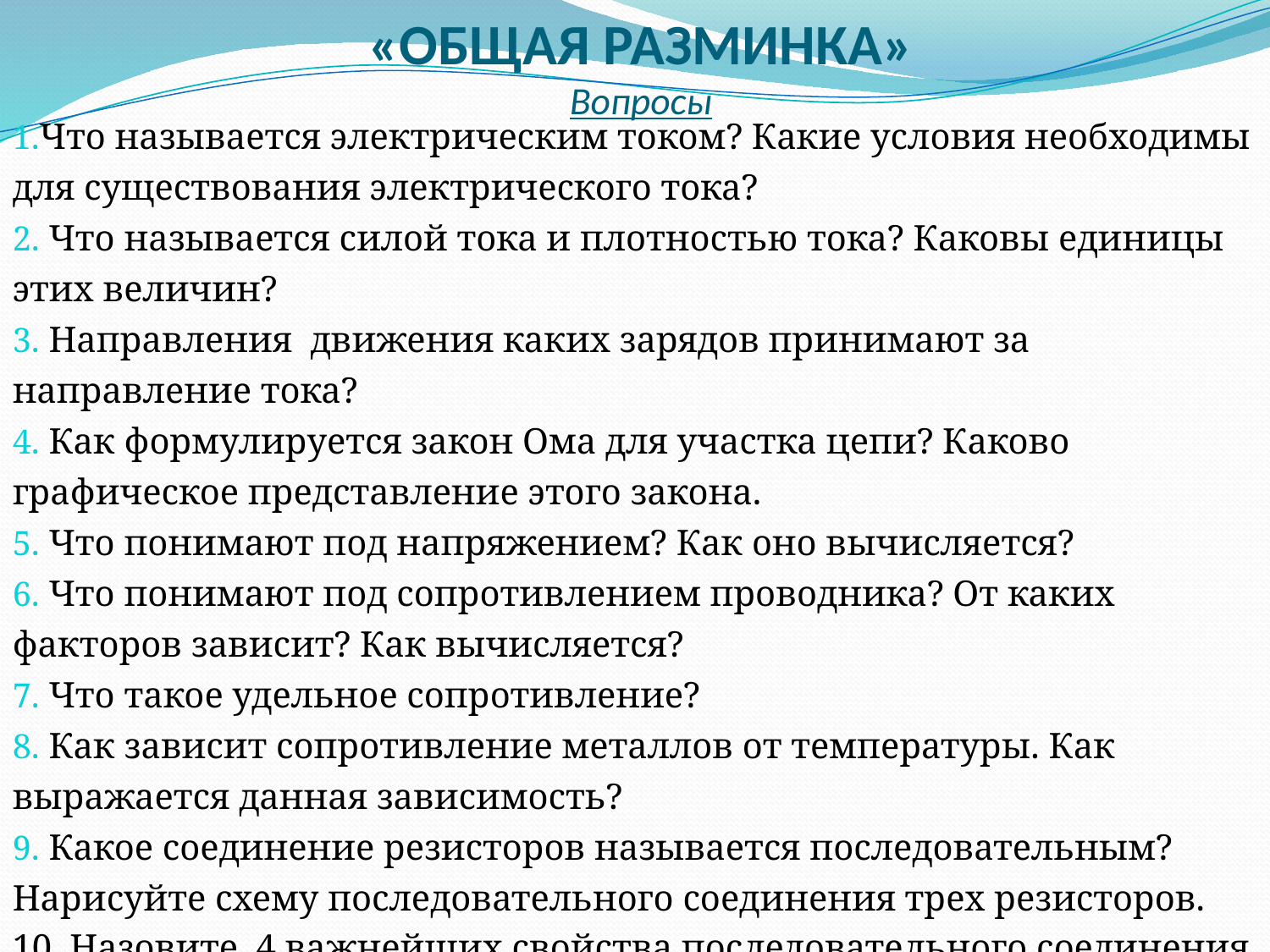

# «ОБЩАЯ РАЗМИНКА» Вопросы
Что называется электрическим током? Какие условия необходимы для существования электрического тока?
 Что называется силой тока и плотностью тока? Каковы единицы этих величин?
 Направления  движения каких зарядов принимают за направление тока?
 Как формулируется закон Ома для участка цепи? Каково графическое представление этого закона.
 Что понимают под напряжением? Как оно вычисляется?
 Что понимают под сопротивлением проводника? От каких факторов зависит? Как вычисляется?
 Что такое удельное сопротивление?
 Как зависит сопротивление металлов от температуры. Как выражается данная зависимость?
 Какое соединение резисторов называется последовательным? Нарисуйте схему последовательного соединения трех резисторов.
10. Назовите  4 важнейших свойства последовательного соединения резисторов.